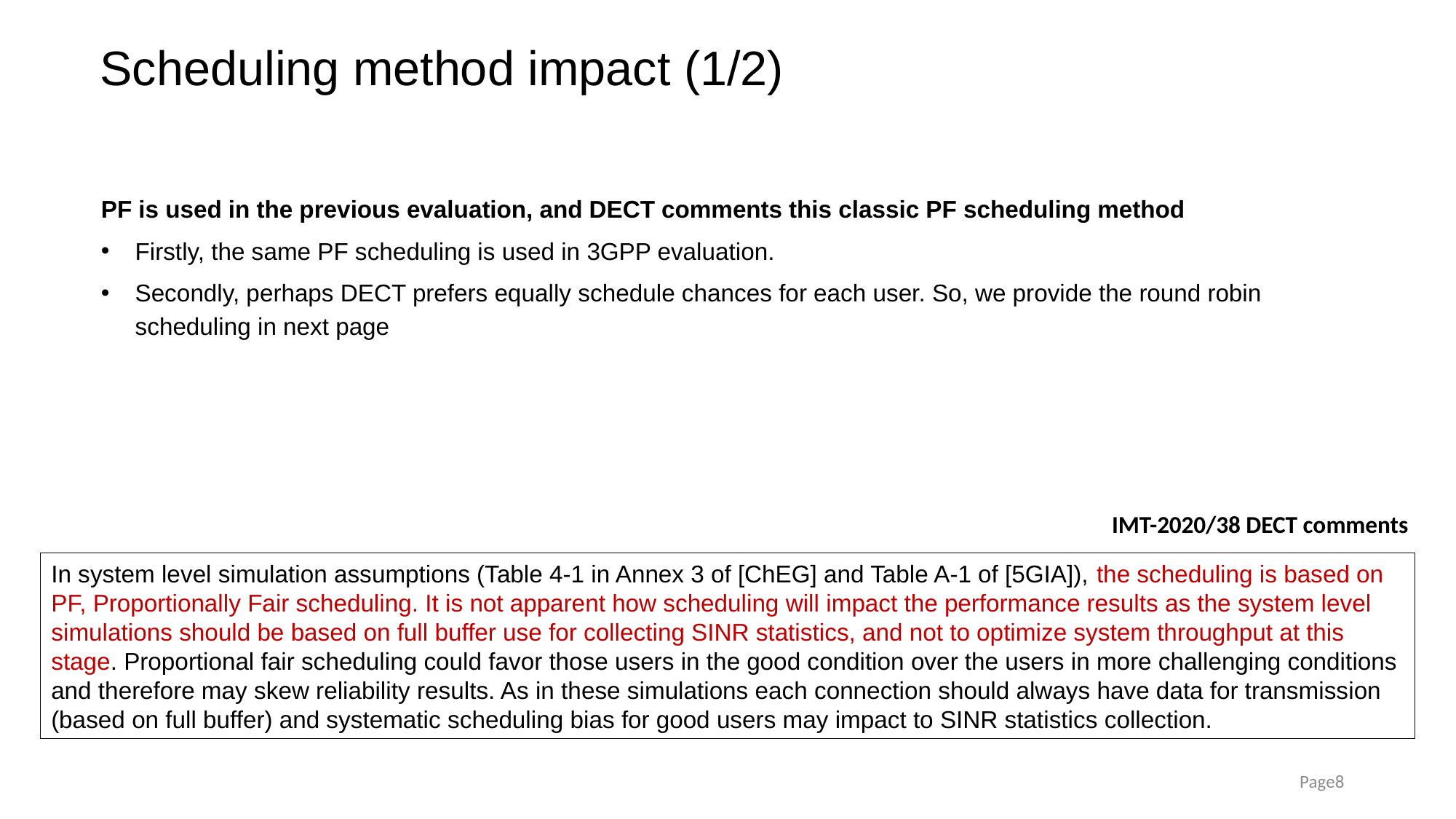

# Scheduling method impact (1/2)
PF is used in the previous evaluation, and DECT comments this classic PF scheduling method
Firstly, the same PF scheduling is used in 3GPP evaluation.
Secondly, perhaps DECT prefers equally schedule chances for each user. So, we provide the round robin scheduling in next page
IMT-2020/38 DECT comments
In system level simulation assumptions (Table 4-1 in Annex 3 of [ChEG] and Table A-1 of [5GIA]), the scheduling is based on PF, Proportionally Fair scheduling. It is not apparent how scheduling will impact the performance results as the system level simulations should be based on full buffer use for collecting SINR statistics, and not to optimize system throughput at this stage. Proportional fair scheduling could favor those users in the good condition over the users in more challenging conditions and therefore may skew reliability results. As in these simulations each connection should always have data for transmission (based on full buffer) and systematic scheduling bias for good users may impact to SINR statistics collection.
Page8